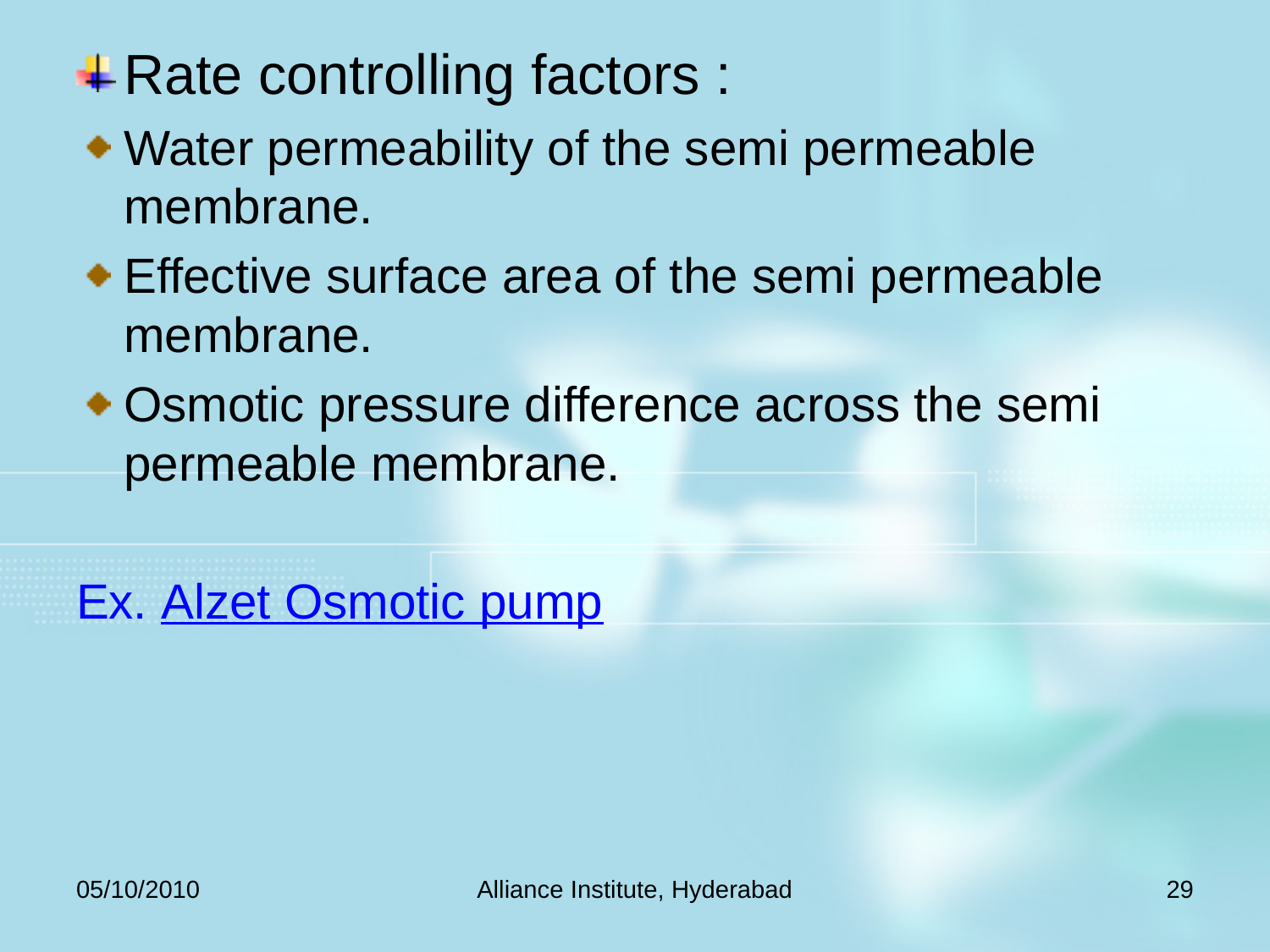

Rate controlling factors :
Water permeability of the semi permeable membrane.
Effective surface area of the semi permeable membrane.
Osmotic pressure difference across the semi permeable membrane.

Ex. Alzet Osmotic pump
05/10/2010
Alliance Institute, Hyderabad
29